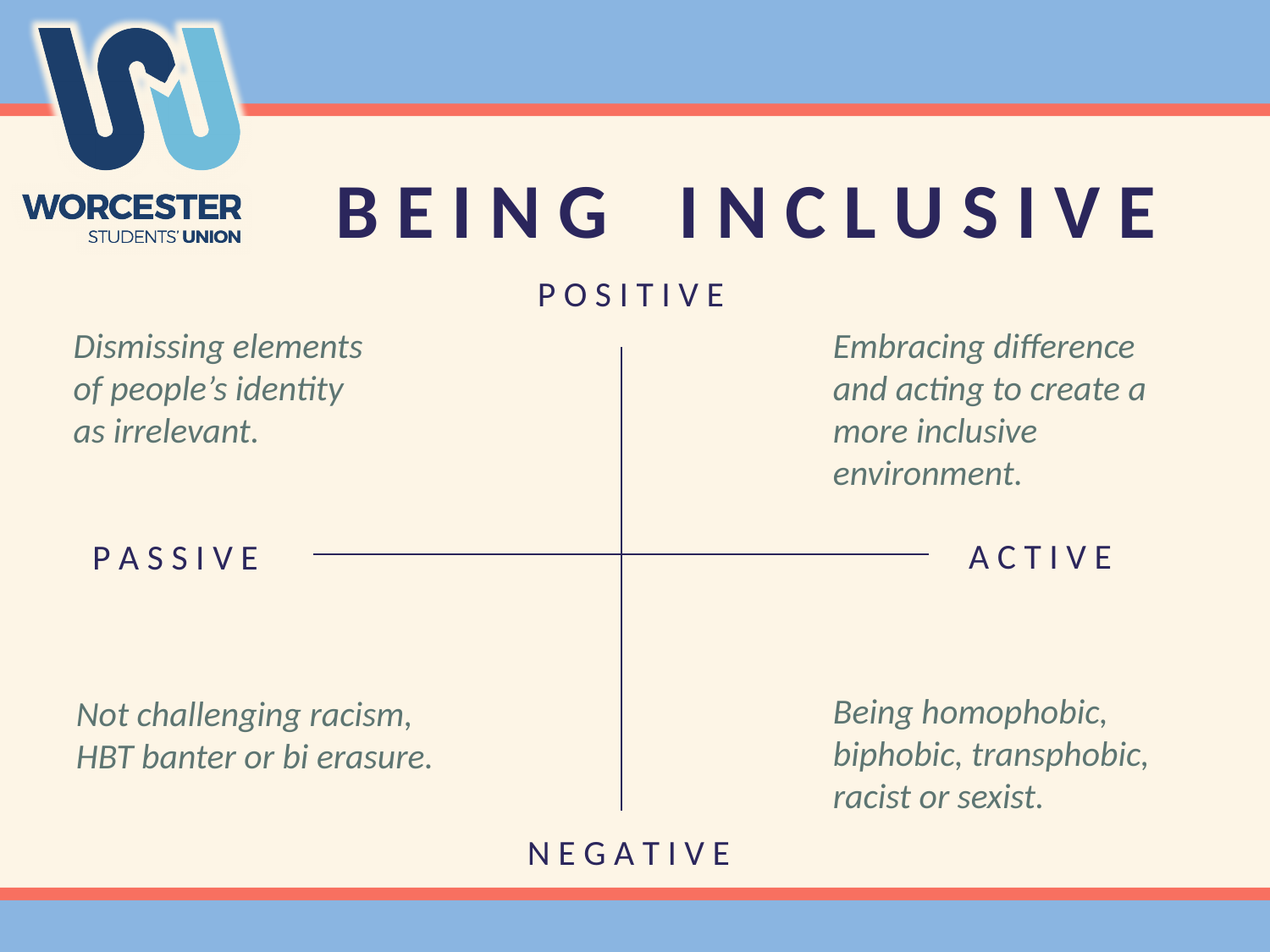

# B E I N G    I N C L U S I V E
P O S I T I V E
Dismissing elements of people’s identity as irrelevant.
Embracing difference and acting to create a more inclusive environment.
A C T I V E
P A S S I V E
Being homophobic, biphobic, transphobic, racist or sexist.
Not challenging racism, HBT banter or bi erasure.
N E G A T I V E